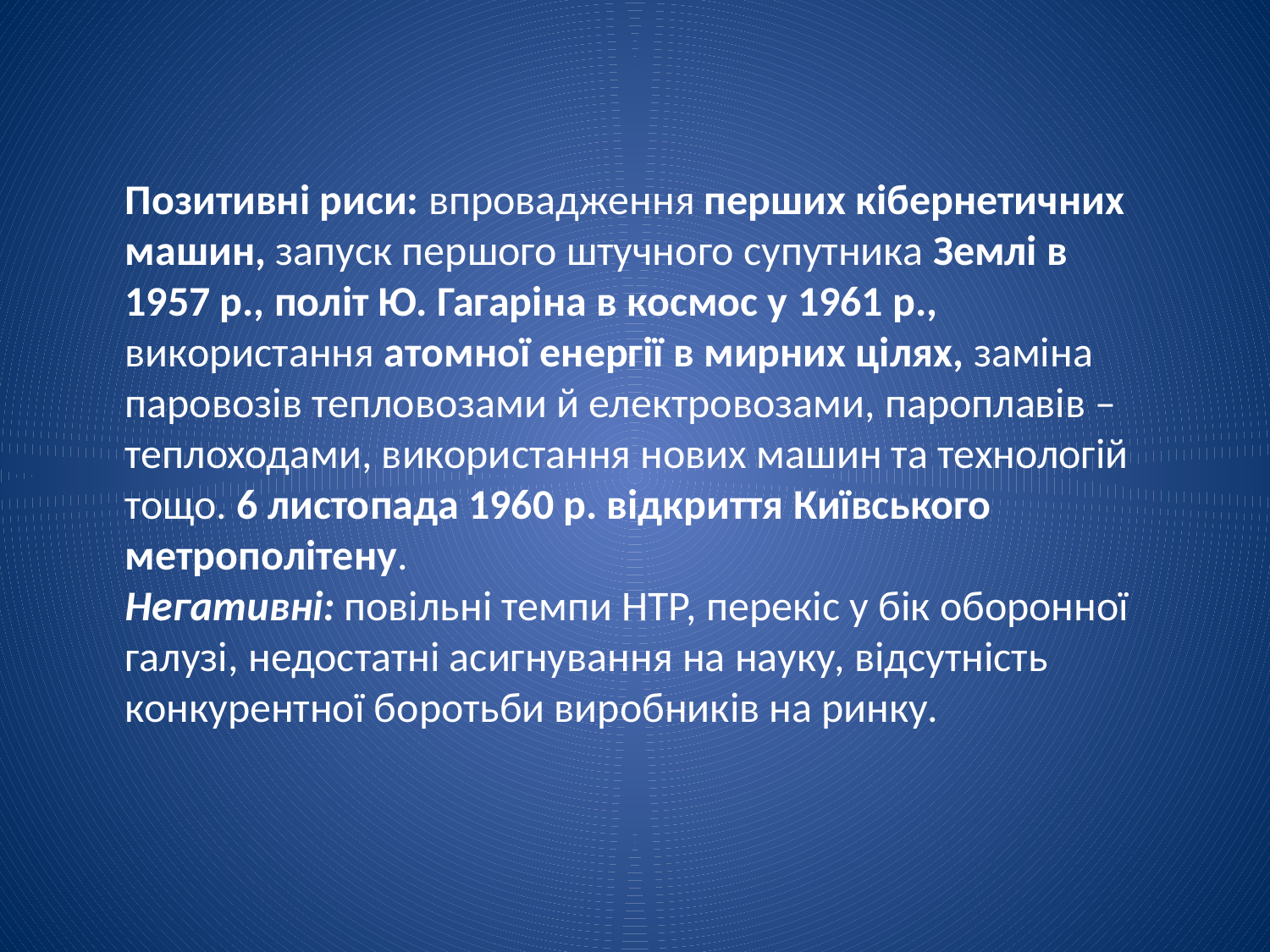

Позитивні риси: впровадження перших кібернетичних машин, запуск першого штучного супутника Землі в 1957 р., політ Ю. Гагаріна в космос у 1961 р., використання атомної енергії в мирних цілях, заміна паровозів тепловозами й електровозами, пароплавів – теплоходами, використання нових машин та технологій тощо. 6 листопада 1960 р. відкриття Київського метрополітену.
Негативні: повільні темпи НТР, перекіс у бік оборонної галузі, недостатні асигнування на науку, відсутність конкурентної боротьби виробників на ринку.